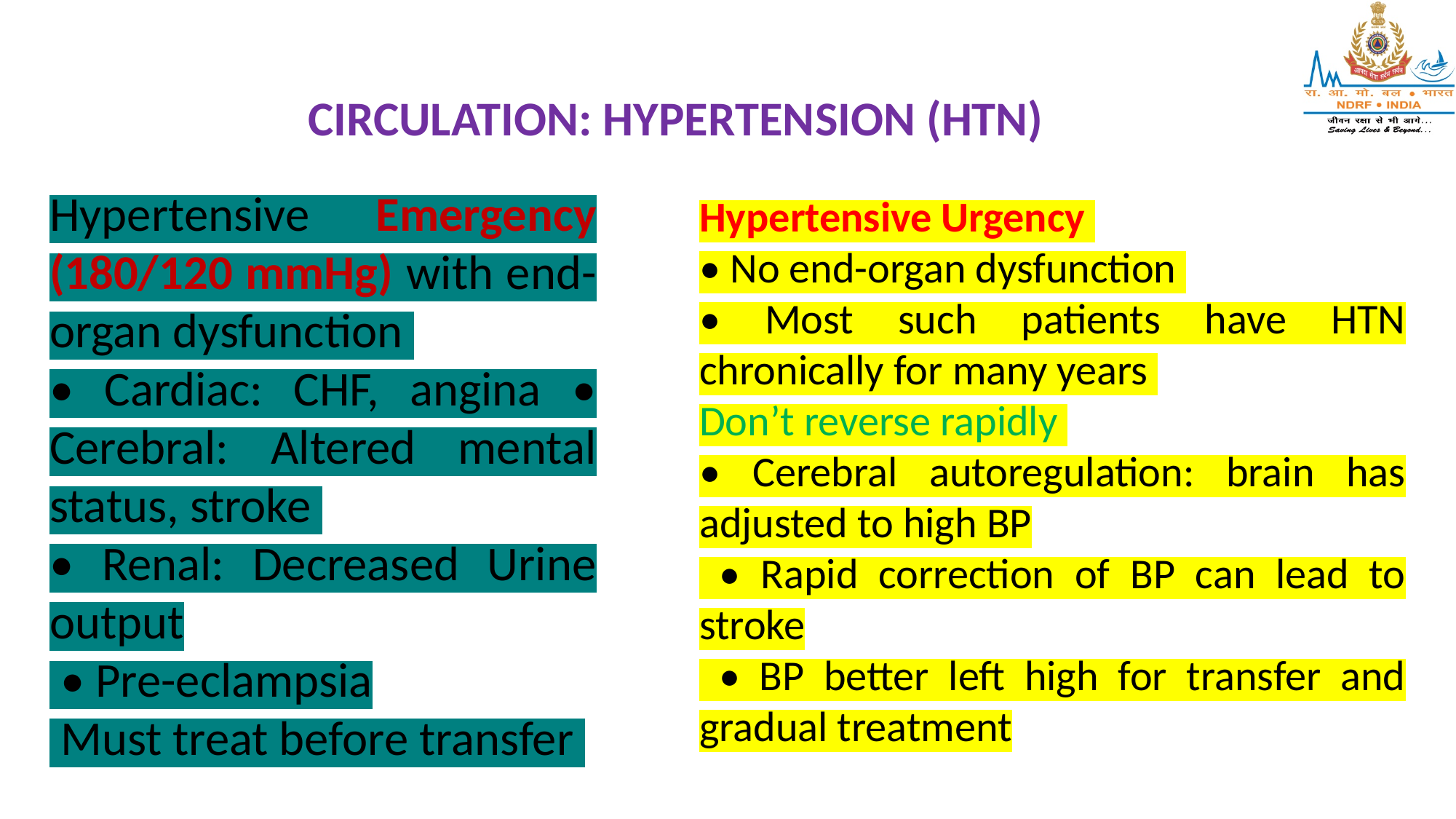

CIRCULATION: HYPERTENSION (HTN)
Hypertensive Emergency (180/120 mmHg) with end-organ dysfunction
• Cardiac: CHF, angina • Cerebral: Altered mental status, stroke
• Renal: Decreased Urine output
 • Pre-eclampsia
 Must treat before transfer
Hypertensive Urgency
• No end-organ dysfunction
• Most such patients have HTN chronically for many years
Don’t reverse rapidly
• Cerebral autoregulation: brain has adjusted to high BP
 • Rapid correction of BP can lead to stroke
 • BP better left high for transfer and gradual treatment